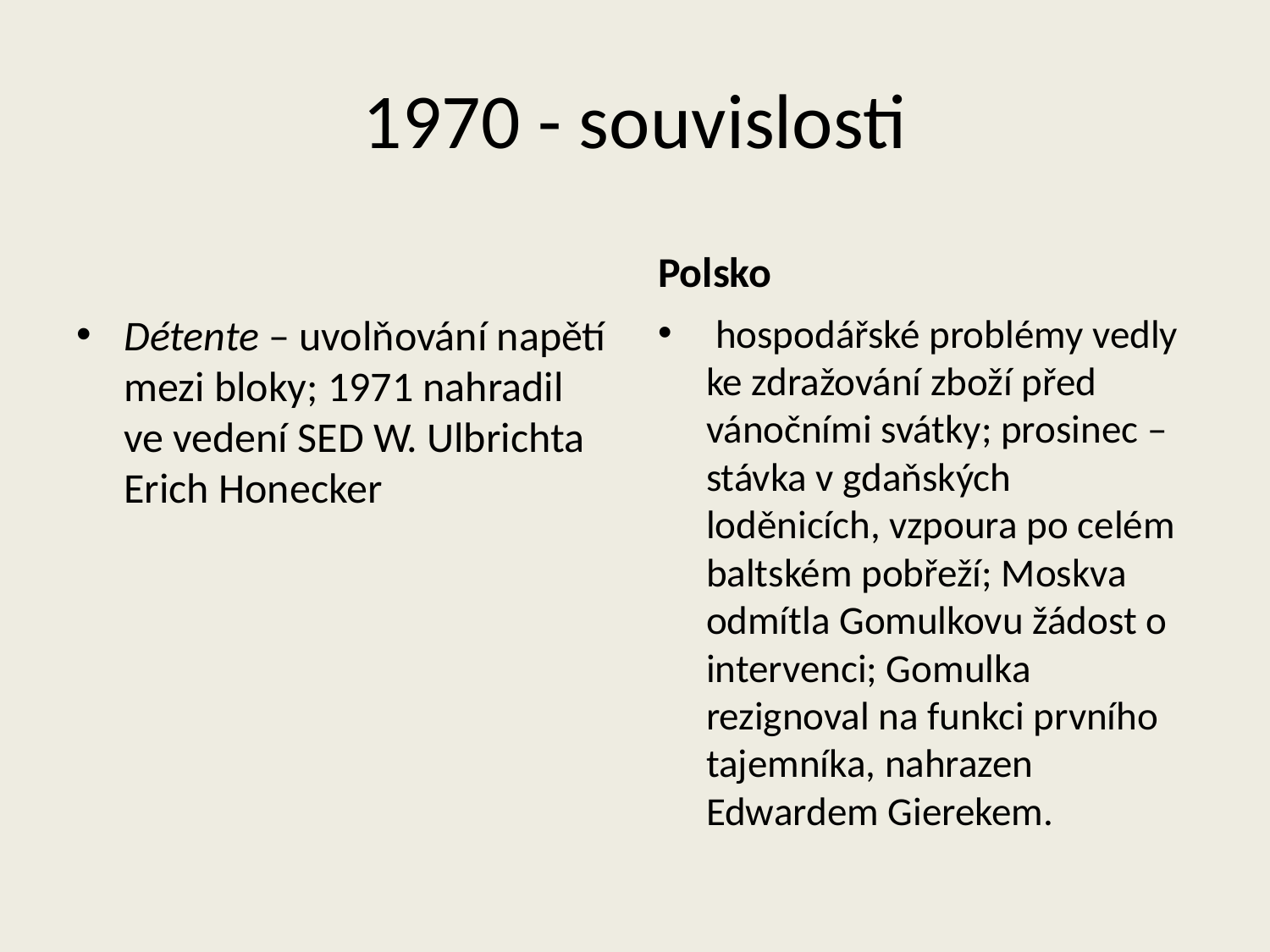

# 1970 - souvislosti

Polsko
Détente – uvolňování napětí mezi bloky; 1971 nahradil ve vedení SED W. Ulbrichta Erich Honecker
 hospodářské problémy vedly ke zdražování zboží před vánočními svátky; prosinec – stávka v gdaňských loděnicích, vzpoura po celém baltském pobřeží; Moskva odmítla Gomulkovu žádost o intervenci; Gomulka rezignoval na funkci prvního tajemníka, nahrazen Edwardem Gierekem.